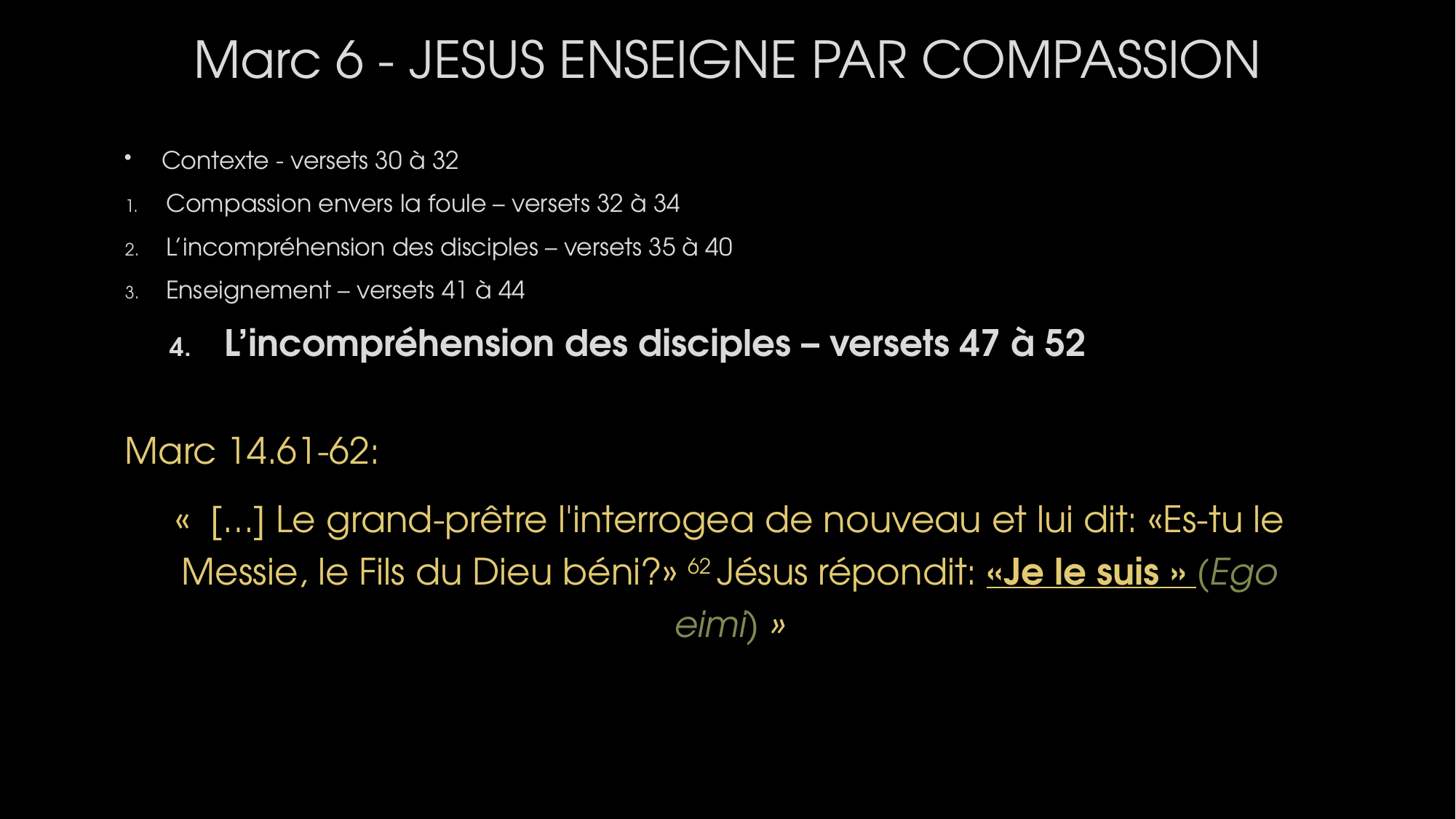

# Marc 6 - JESUS ENSEIGNE PAR COMPASSION
Contexte - versets 30 à 32
Compassion envers la foule – versets 32 à 34
L’incompréhension des disciples – versets 35 à 40
Enseignement – versets 41 à 44
L’incompréhension des disciples – versets 47 à 52

Marc 14.61-62:
«  […] Le grand-prêtre l'interrogea de nouveau et lui dit: «Es-tu le Messie, le Fils du Dieu béni?» 62 Jésus répondit: «Je le suis » (Ego eimi) »